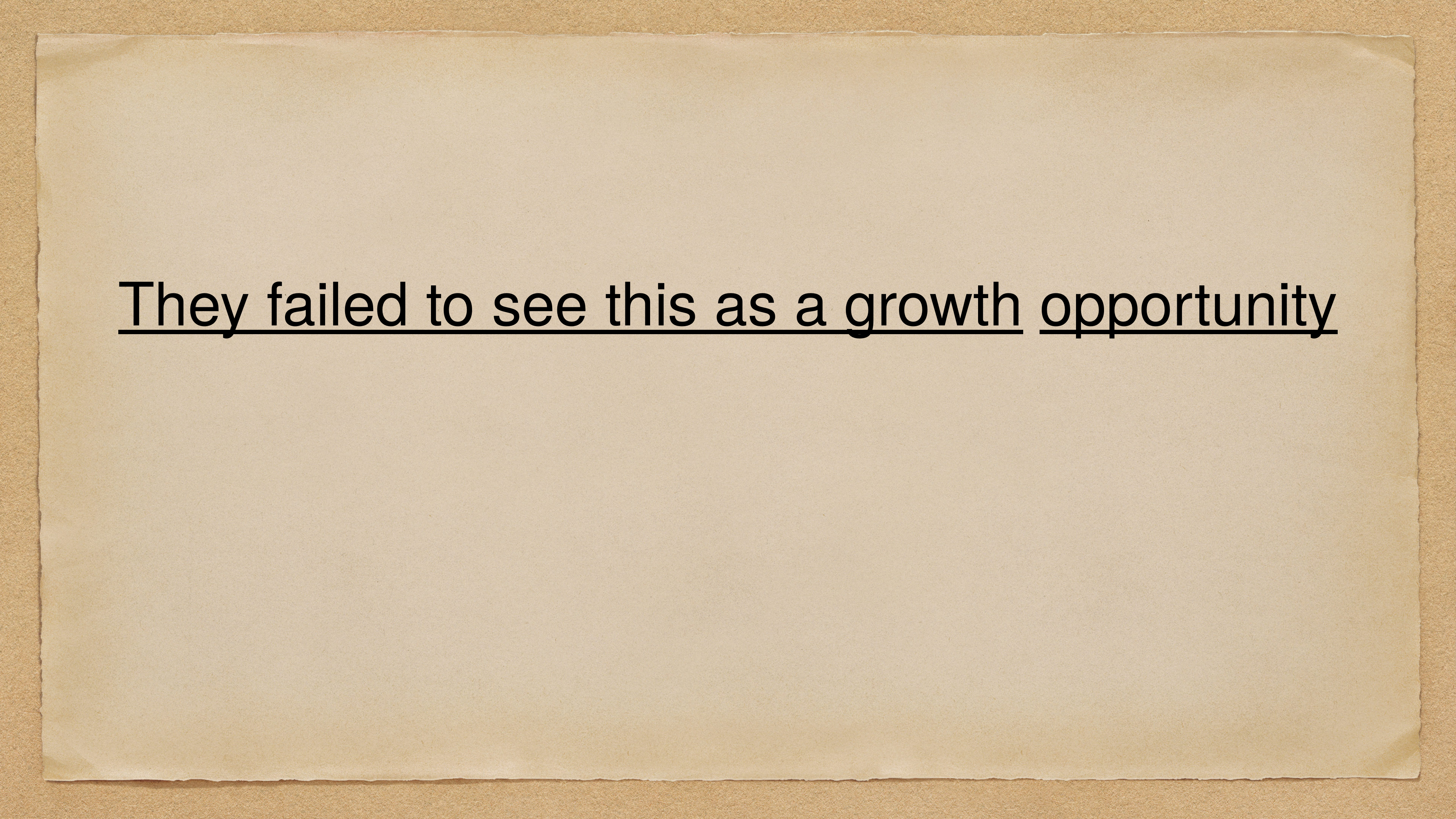

They failed to see this as a growth opportunity